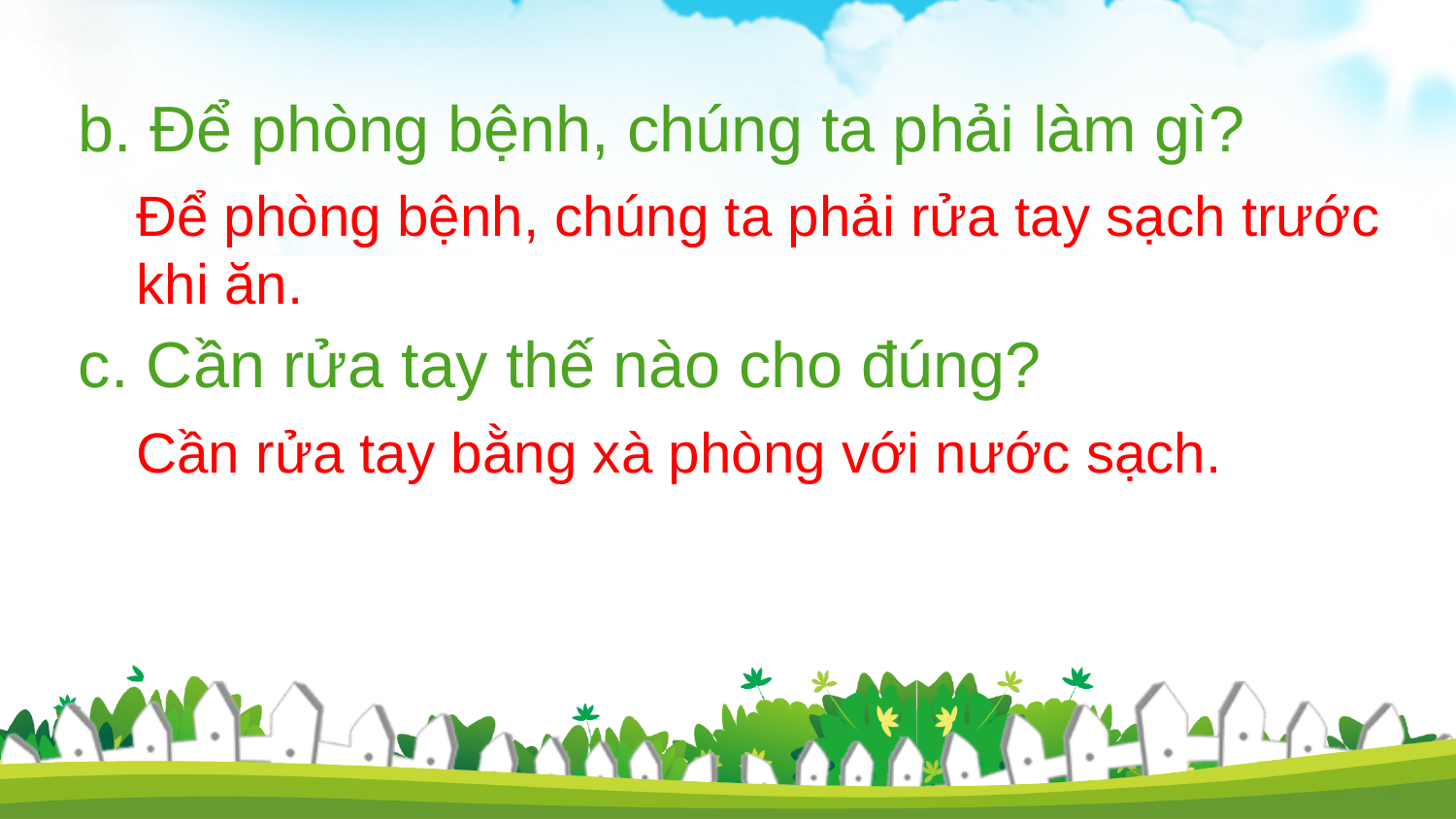

b. Để phòng bệnh, chúng ta phải làm gì?
Để phòng bệnh, chúng ta phải rửa tay sạch trước khi ăn.
c. Cần rửa tay thế nào cho đúng?
Cần rửa tay bằng xà phòng với nước sạch.